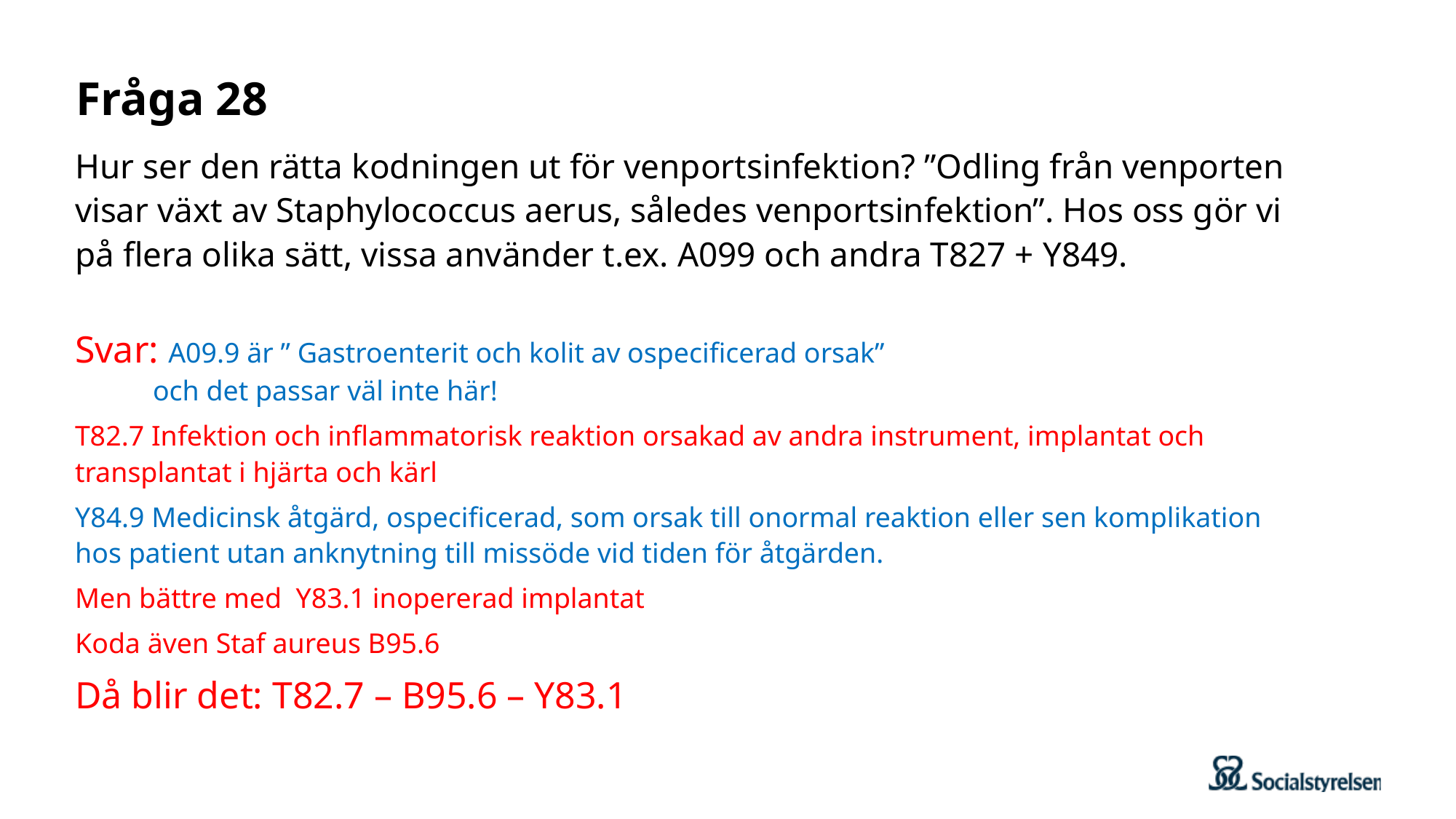

# Fråga 28
Hur ser den rätta kodningen ut för venportsinfektion? ”Odling från venporten visar växt av Staphylococcus aerus, således venportsinfektion”. Hos oss gör vi på flera olika sätt, vissa använder t.ex. A099 och andra T827 + Y849.
Svar: A09.9 är ” Gastroenterit och kolit av ospecificerad orsak”
           och det passar väl inte här!
T82.7 Infektion och inflammatorisk reaktion orsakad av andra instrument, implantat och transplantat i hjärta och kärl
Y84.9 Medicinsk åtgärd, ospecificerad, som orsak till onormal reaktion eller sen komplikation hos patient utan anknytning till missöde vid tiden för åtgärden.
Men bättre med  Y83.1 inopererad implantat
Koda även Staf aureus B95.6
Då blir det: T82.7 – B95.6 – Y83.1